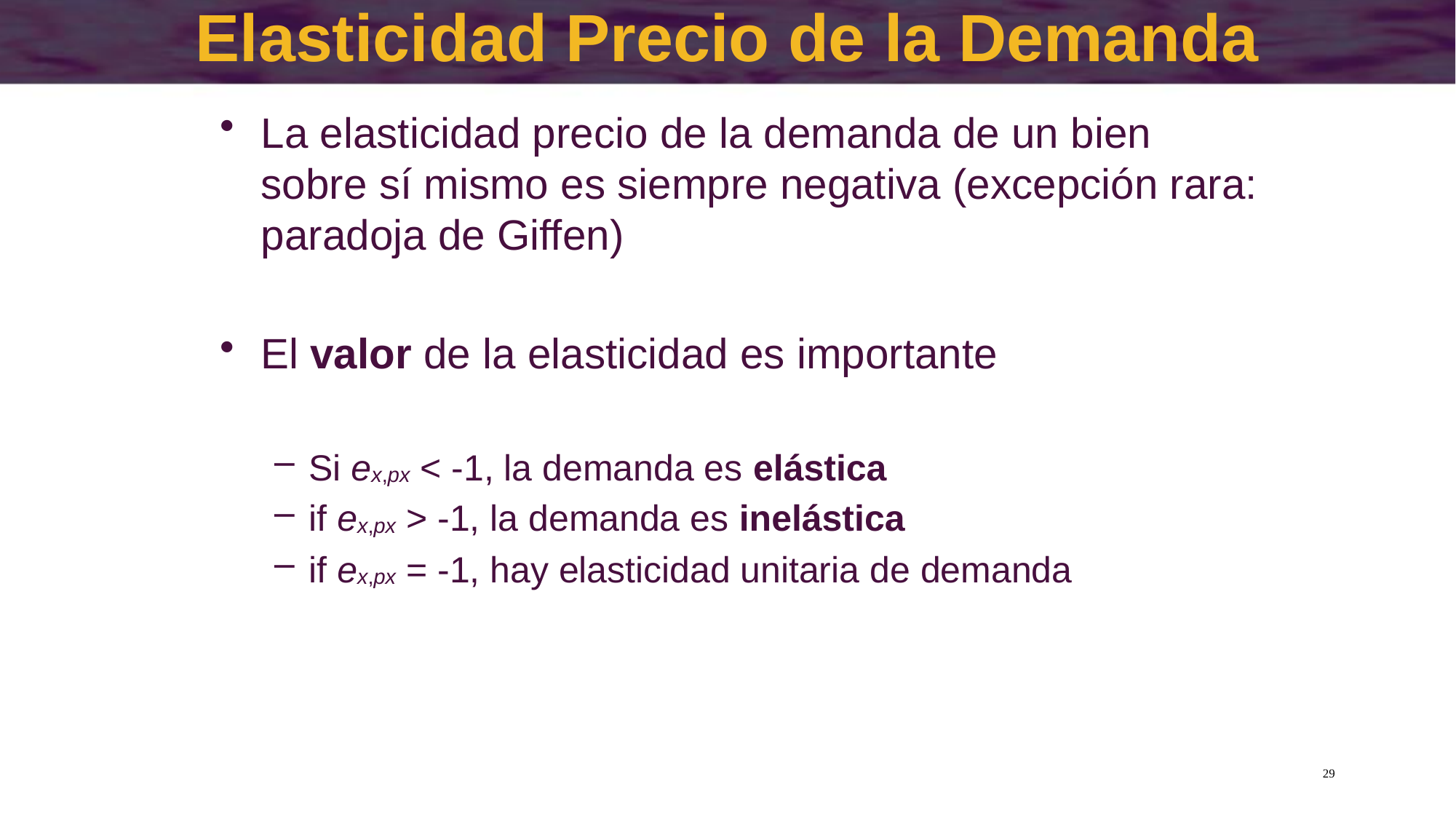

# Elasticidad Precio de la Demanda
La elasticidad precio de la demanda de un bien sobre sí mismo es siempre negativa (excepción rara: paradoja de Giffen)

El valor de la elasticidad es importante

Si ex,px < -1, la demanda es elástica
if ex,px > -1, la demanda es inelástica
if ex,px = -1, hay elasticidad unitaria de demanda
29